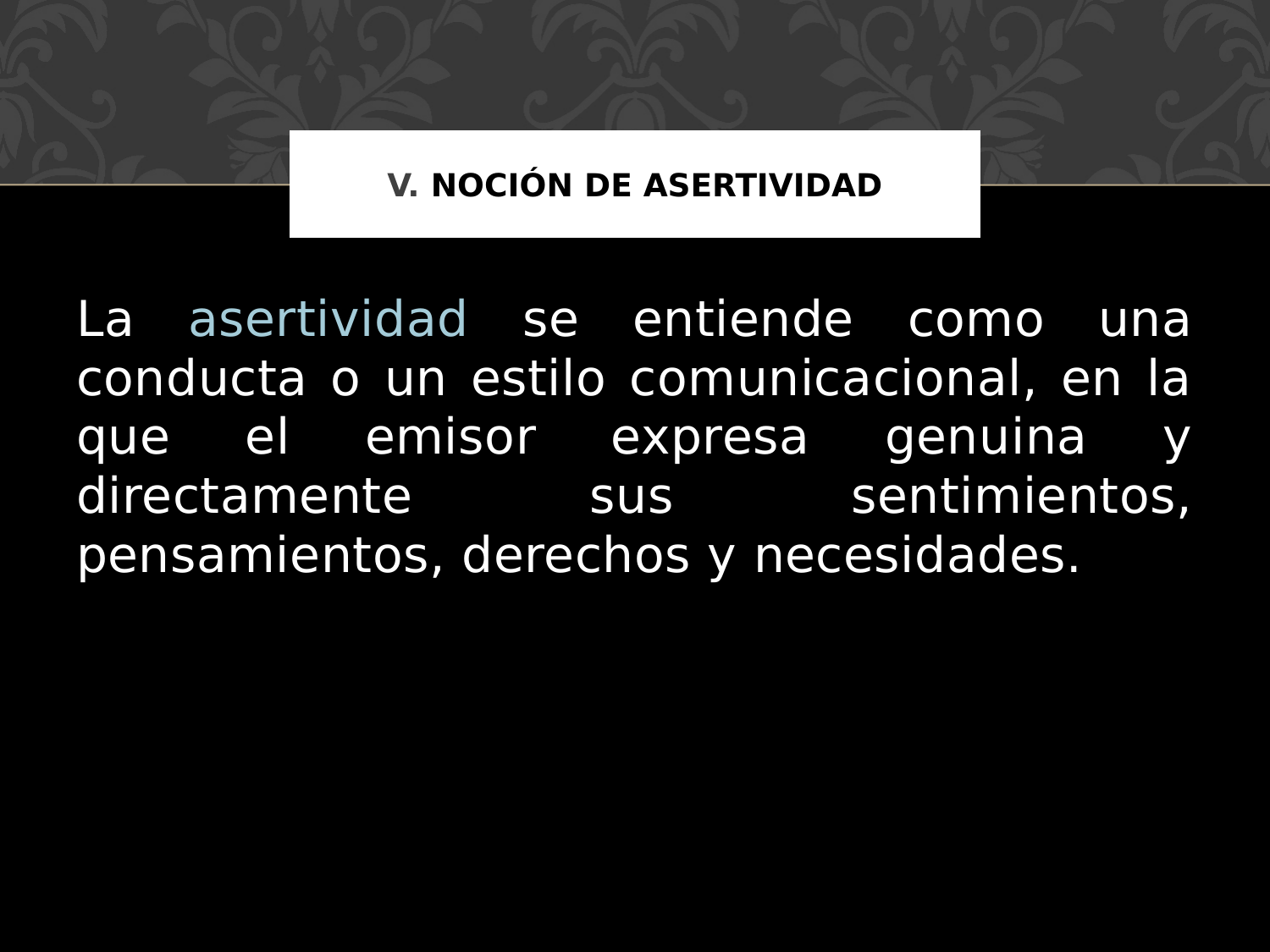

V. Noción de asertividad
# IV. LIDERAZGO Y COMUNICACIÓN
La asertividad se entiende como una conducta o un estilo comunicacional, en la que el emisor expresa genuina y directamente sus sentimientos, pensamientos, derechos y necesidades.